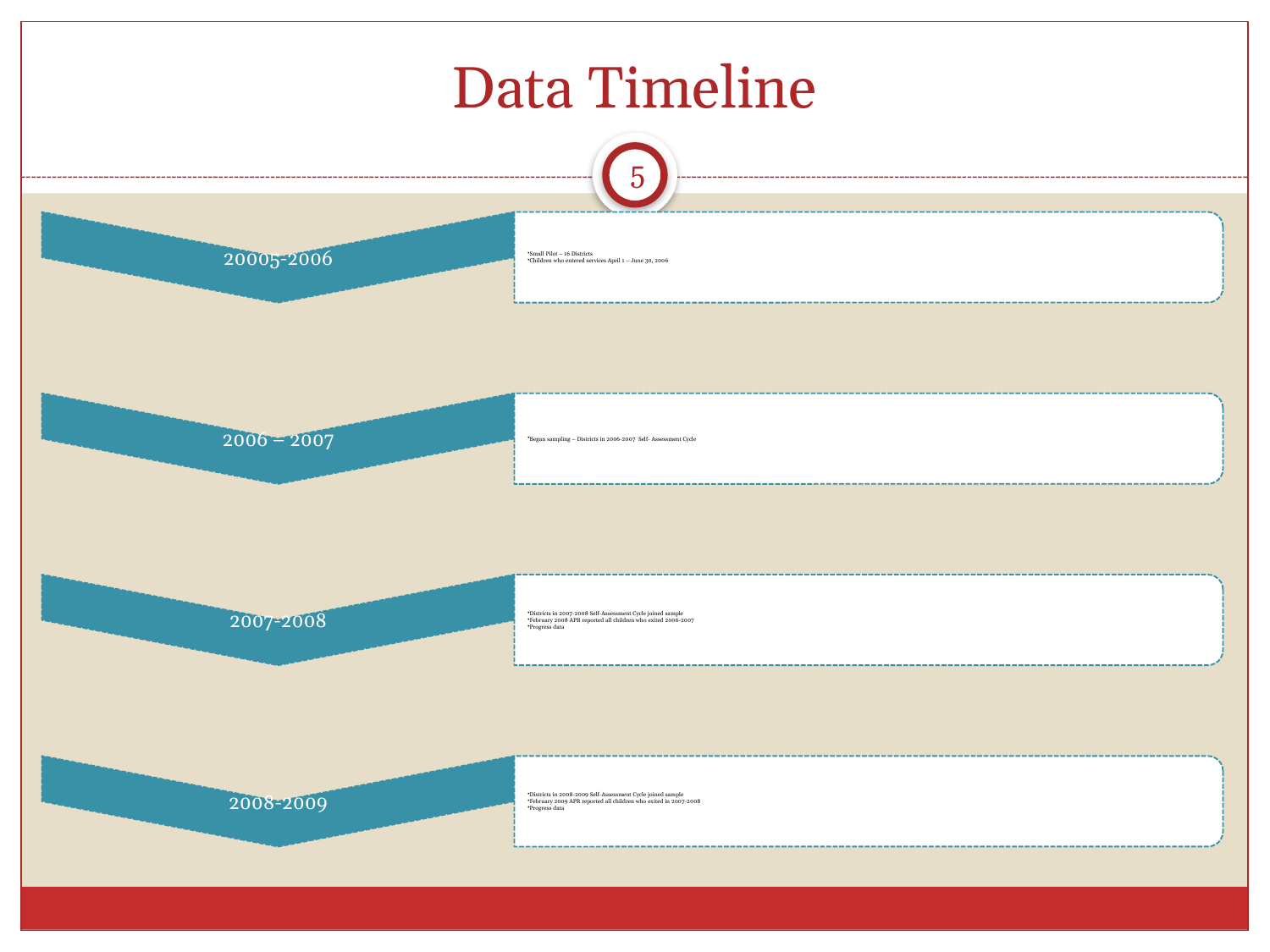

# Data Timeline
5
20005-2006
Small Pilot – 16 Districts
Children who entered services April 1 – June 30, 2006
2006 – 2007
Began sampling – Districts in 2006-2007  Self- Assessment Cycle
2007-2008
Districts in 2007-2008 Self-Assessment Cycle joined sample
2008-2009
Districts in 2008-2009 Self-Assessment Cycle joined sample
February 2009 APR reported all children who exited in 2007-2008
February 2008 APR reported all children who exited 2006-2007
Progress data
Progress data